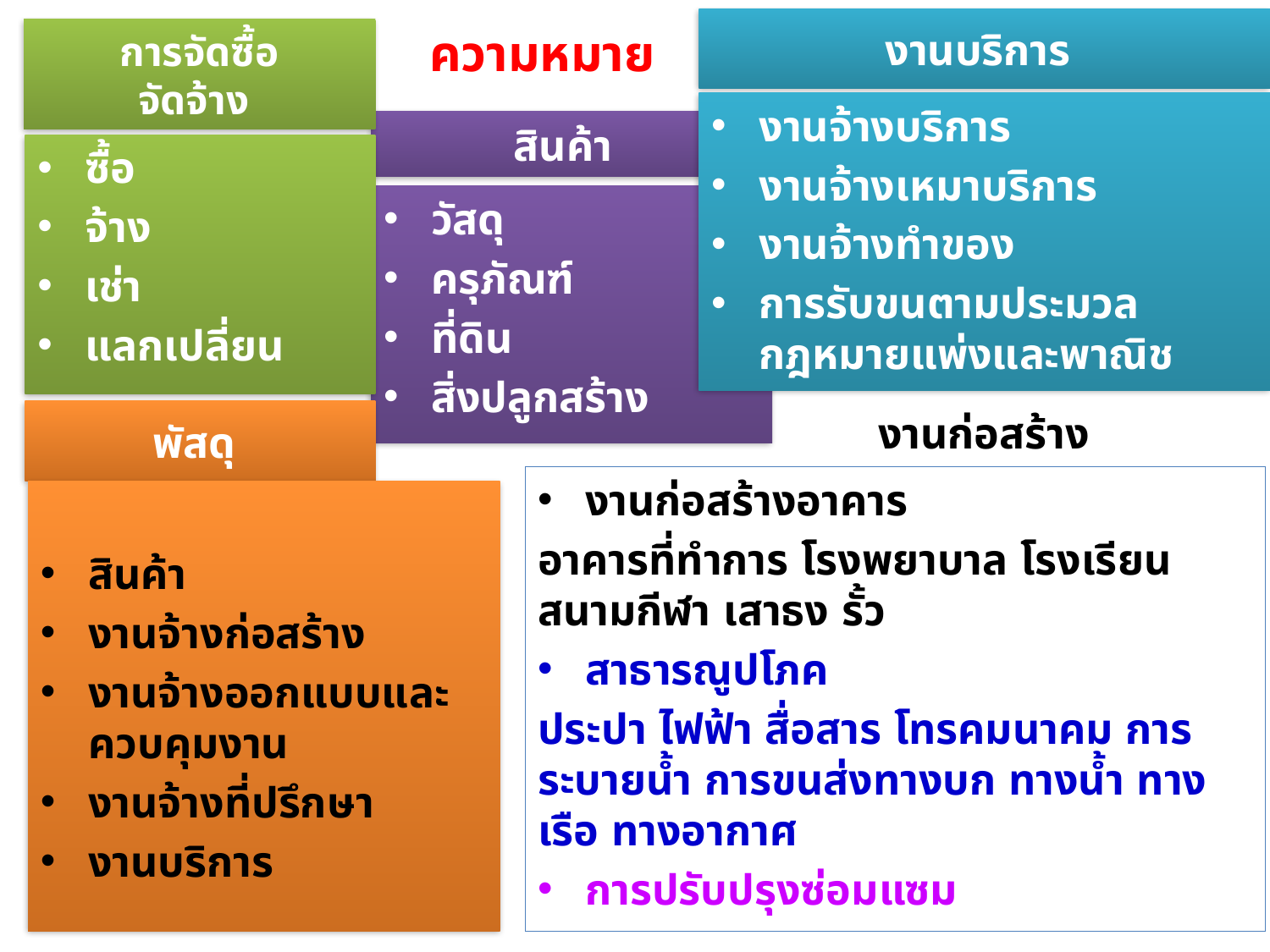

งานบริการ
ความหมาย
การจัดซื้อ
จัดจ้าง
งานจ้างบริการ
งานจ้างเหมาบริการ
งานจ้างทำของ
การรับขนตามประมวลกฎหมายแพ่งและพาณิช
# สินค้า
ซื้อ
จ้าง
เช่า
แลกเปลี่ยน
วัสดุ
ครุภัณฑ์
ที่ดิน
สิ่งปลูกสร้าง

งานก่อสร้าง
พัสดุ
งานก่อสร้างอาคาร
อาคารที่ทำการ โรงพยาบาล โรงเรียน สนามกีฬา เสาธง รั้ว
สาธารณูปโภค
ประปา ไฟฟ้า สื่อสาร โทรคมนาคม การระบายน้ำ การขนส่งทางบก ทางน้ำ ทางเรือ ทางอากาศ
การปรับปรุงซ่อมแซม

สินค้า
งานจ้างก่อสร้าง
งานจ้างออกแบบและควบคุมงาน
งานจ้างที่ปรึกษา
งานบริการ